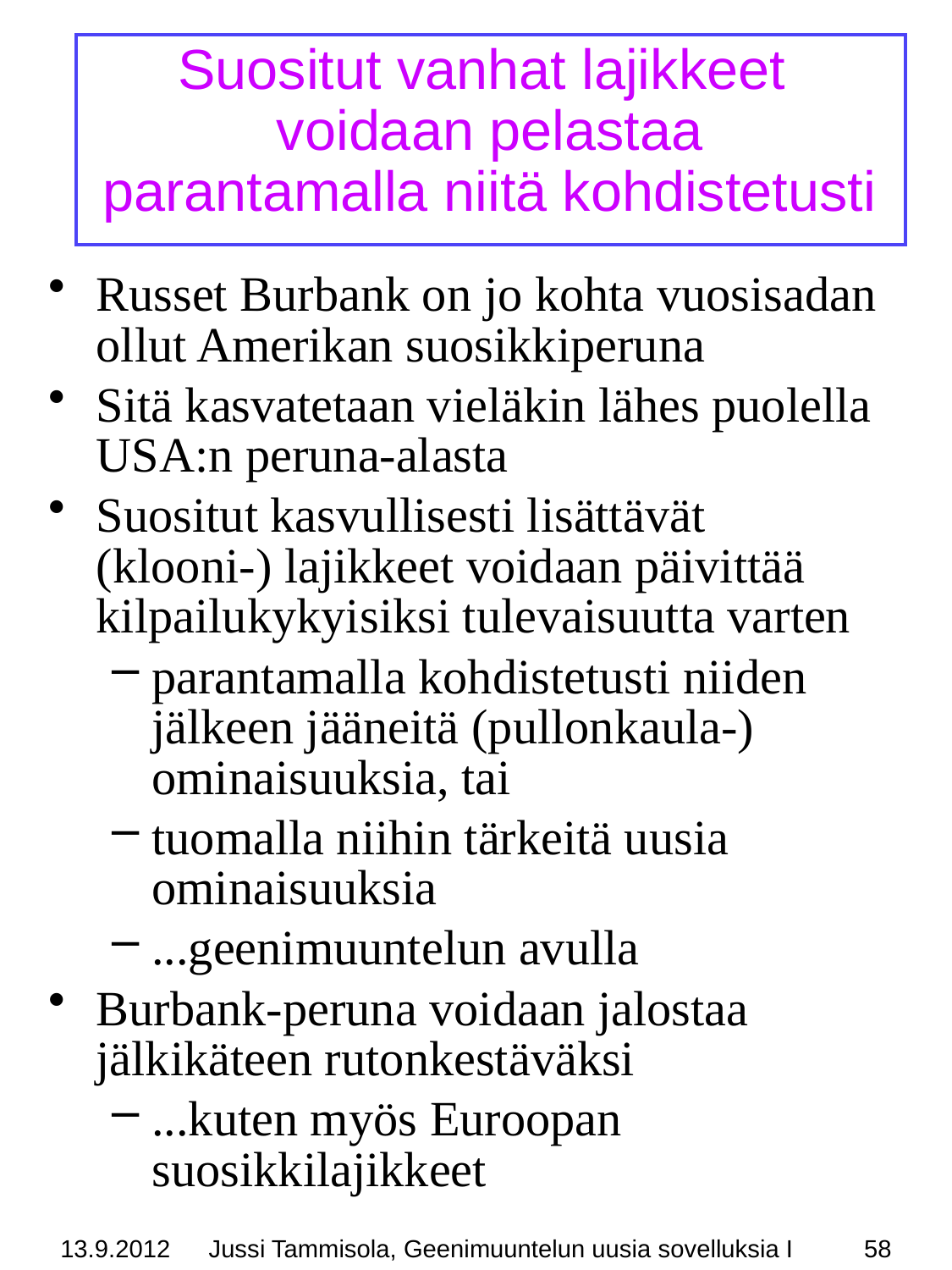

# Suositut vanhat lajikkeet voidaan pelastaa parantamalla niitä kohdistetusti

Russet Burbank on jo kohta vuosisadan ollut Amerikan suosikkiperuna
Sitä kasvatetaan vieläkin lähes puolella USA:n peruna-alasta
Suositut kasvullisesti lisättävät
(klooni-) lajikkeet voidaan päivittää kilpailukykyisiksi tulevaisuutta varten
parantamalla kohdistetusti niiden jälkeen jääneitä (pullonkaula-) ominaisuuksia, tai
tuomalla niihin tärkeitä uusia ominaisuuksia
...geenimuuntelun avulla
Burbank-peruna voidaan jalostaa jälkikäteen rutonkestäväksi
...kuten myös Euroopan suosikkilajikkeet

13.9.2012
Jussi Tammisola, Geenimuuntelun uusia sovelluksia I
58